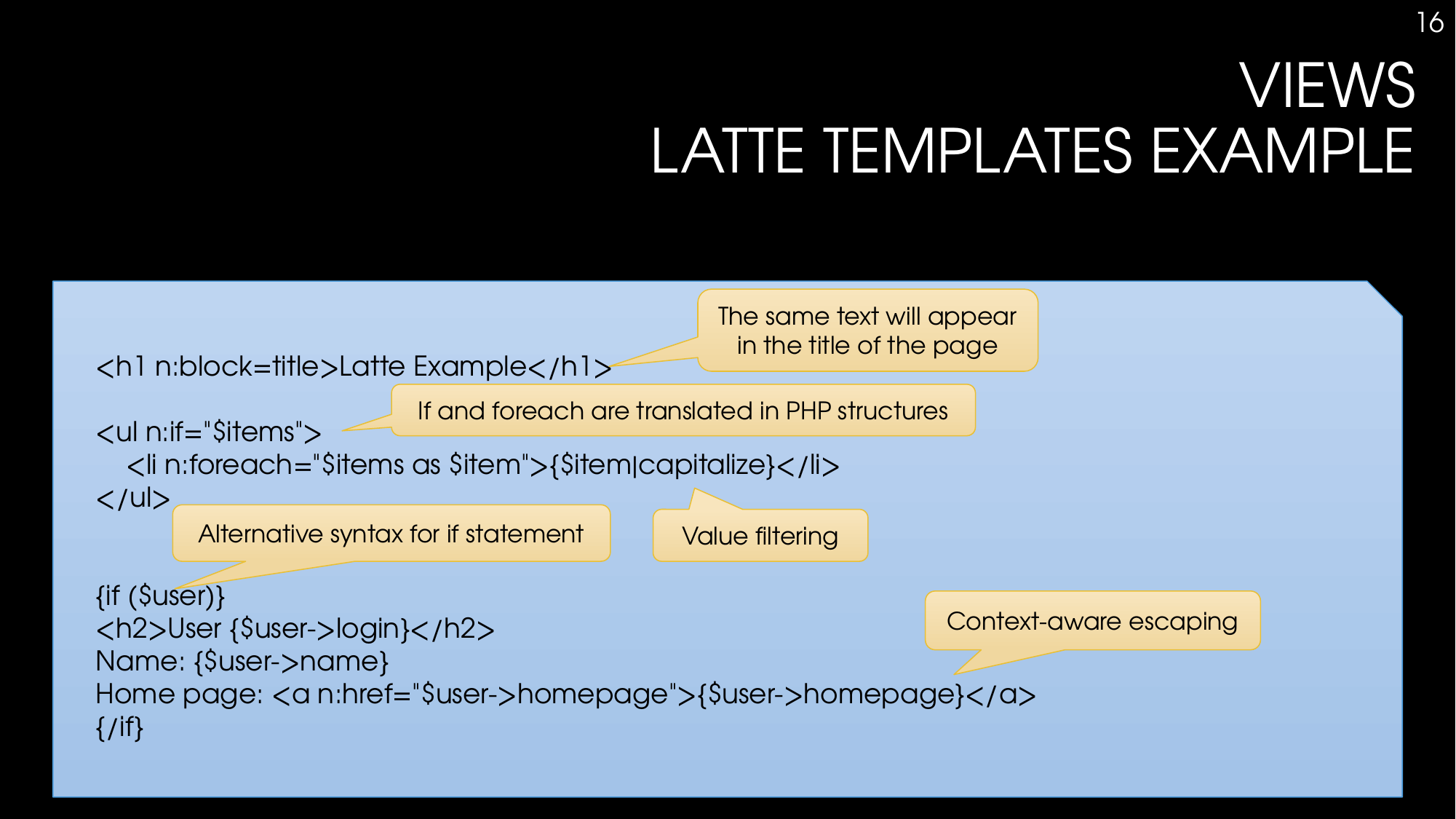

16
# Views Latte Templates Example
<h1 n:block=title>Latte Example</h1>

<ul n:if="$items">
    <li n:foreach="$items as $item">{$item|capitalize}</li>
</ul>

{if ($user)}
<h2>User {$user->login}</h2>
Name: {$user->name}
Home page: <a n:href="$user->homepage">{$user->homepage}</a>
{/if}
The same text will appear in the title of the page
If and foreach are translated in PHP structures
Alternative syntax for if statement
Value filtering
Context-aware escaping